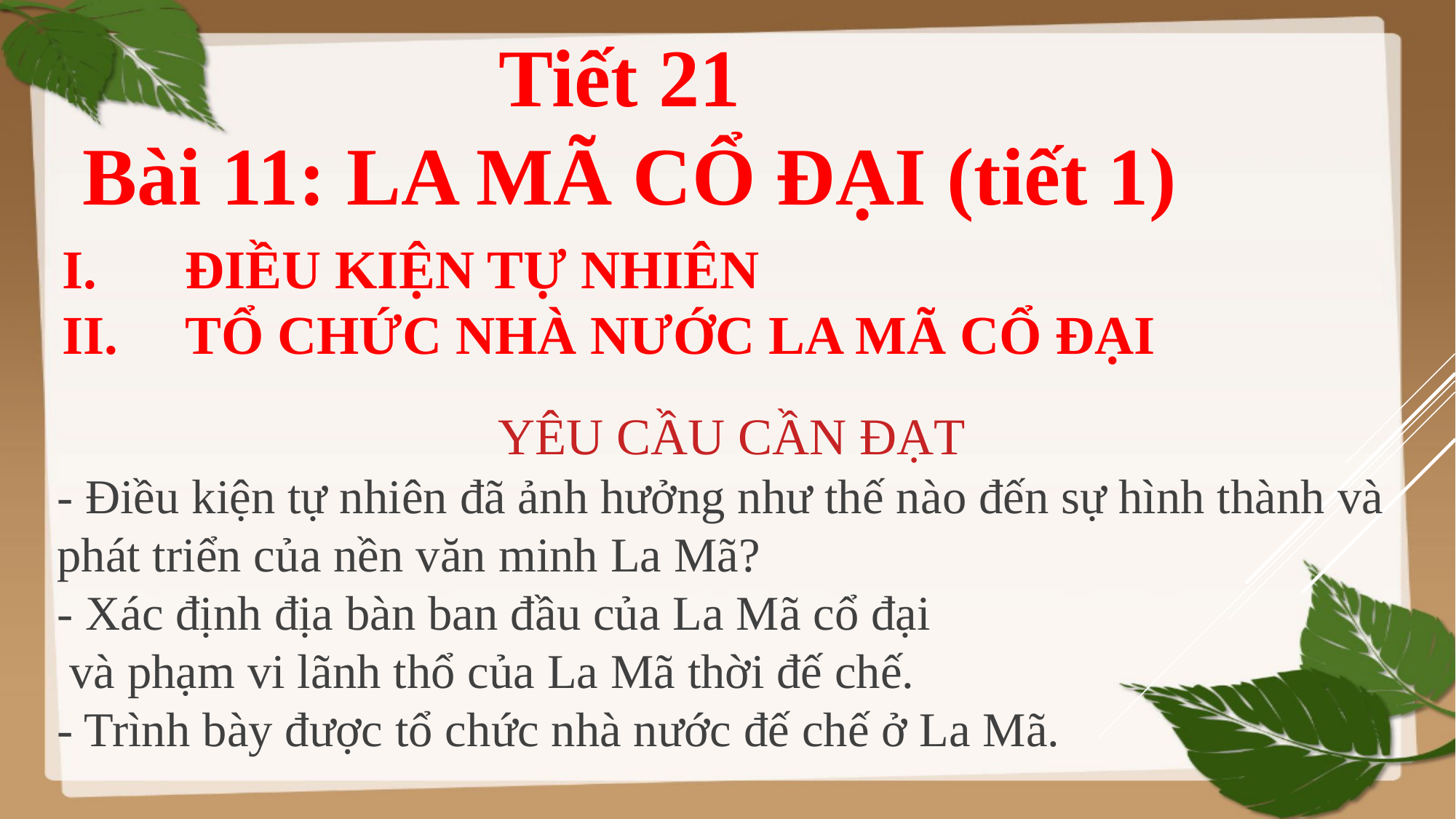

Tiết 21
 Bài 11: LA MÃ CỔ ĐẠI (tiết 1)
ĐIỀU KIỆN TỰ NHIÊN
TỔ CHỨC NHÀ NƯỚC LA MÃ CỔ ĐẠI
YÊU CẦU CẦN ĐẠT
- Điều kiện tự nhiên đã ảnh hưởng như thế nào đến sự hình thành và phát triển của nền văn minh La Mã?
- Xác định địa bàn ban đầu của La Mã cổ đại
 và phạm vi lãnh thổ của La Mã thời đế chế.
- Trình bày được tổ chức nhà nước đế chế ở La Mã.